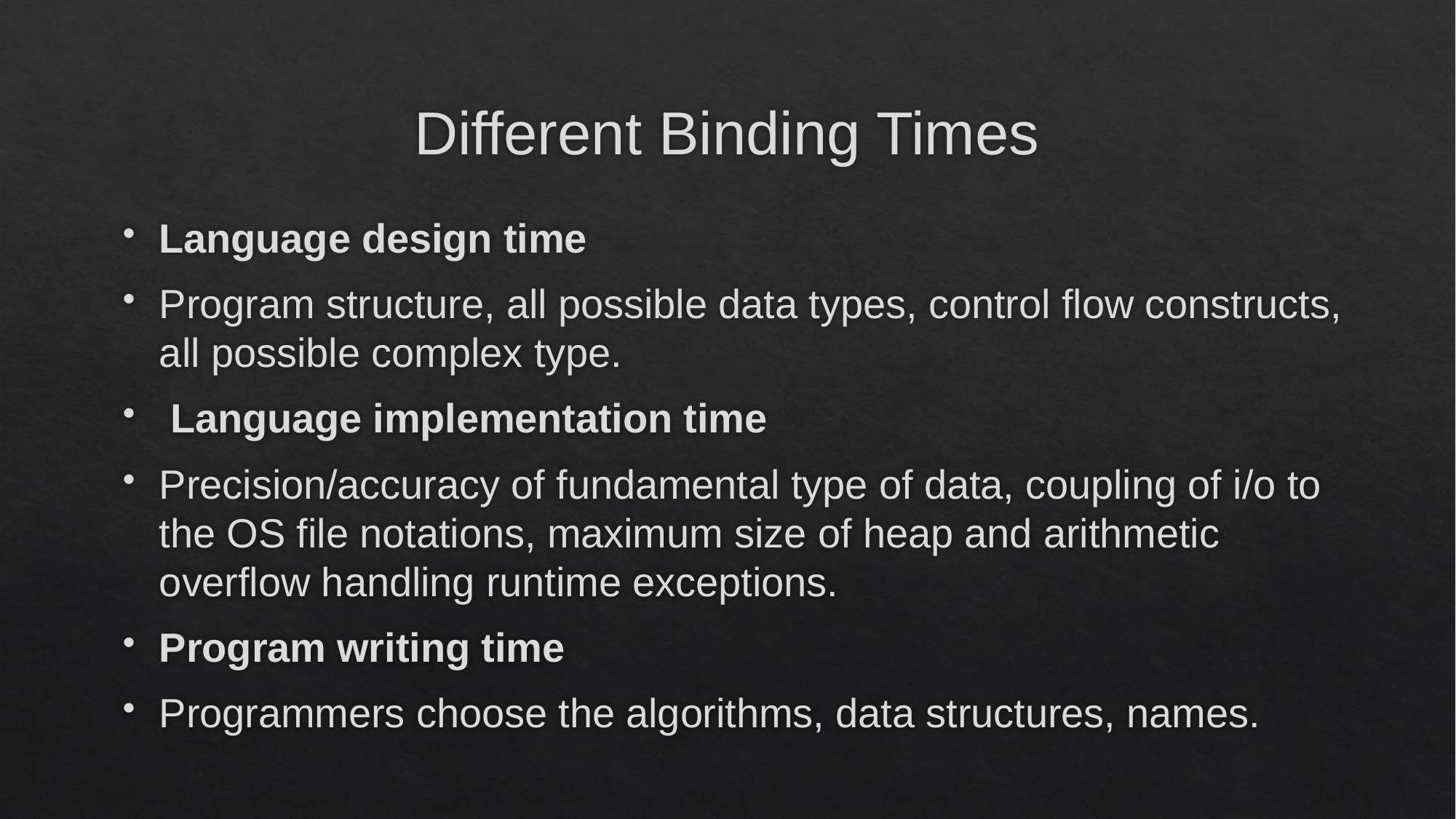

# Different Binding Times
Language design time
Program structure, all possible data types, control flow constructs, all possible complex type.
 Language implementation time
Precision/accuracy of fundamental type of data, coupling of i/o to the OS file notations, maximum size of heap and arithmetic overflow handling runtime exceptions.
Program writing time
Programmers choose the algorithms, data structures, names.